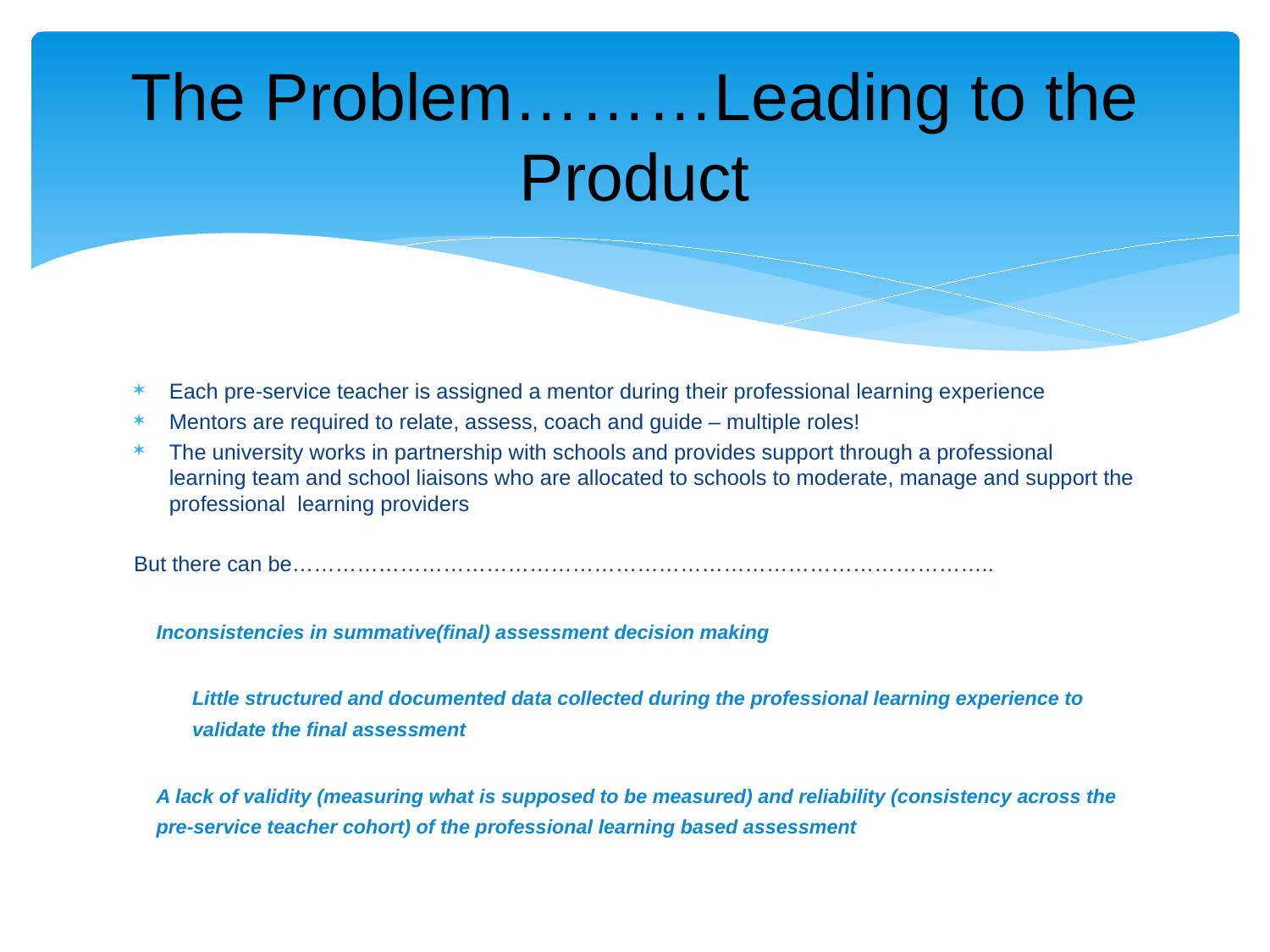

# The Problem………Leading to the Product
Each pre-service teacher is assigned a mentor during their professional learning experience
Mentors are required to relate, assess, coach and guide – multiple roles!
The university works in partnership with schools and provides support through a professional learning team and school liaisons who are allocated to schools to moderate, manage and support the professional  learning providers

But there can be……………………………………………………………………………………..

Inconsistencies in summative(final) assessment decision making

Little structured and documented data collected during the professional learning experience to validate the final assessment

A lack of validity (measuring what is supposed to be measured) and reliability (consistency across the pre-service teacher cohort) of the professional learning based assessment